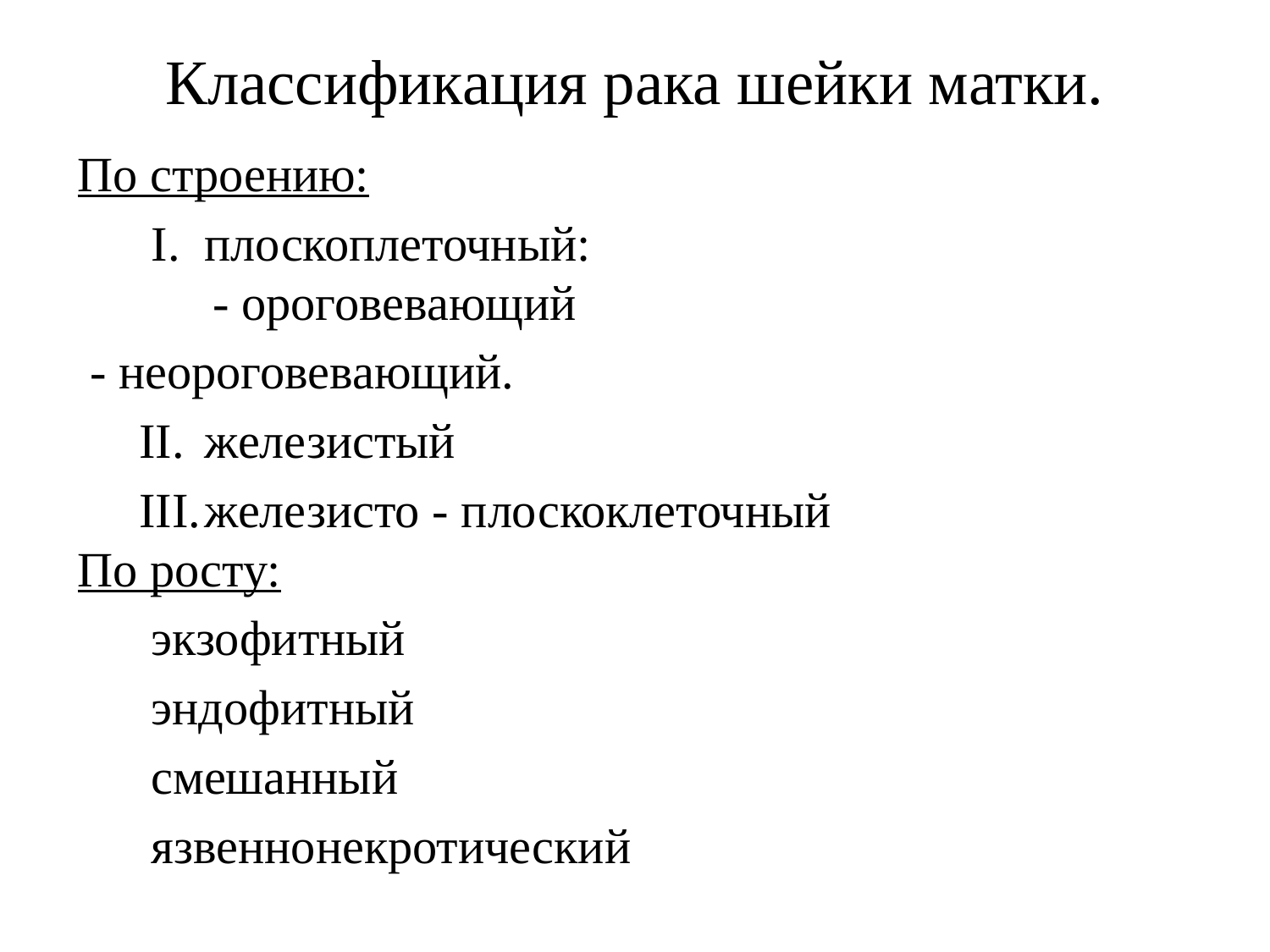

# Классификация рака шейки матки.
По строению:
      I.	плоскоплеточный:                                                             - ороговевающий
 - неороговевающий.
     II.	железистый
     III.	железисто - плоскоклеточный
По росту:
      экзофитный
      эндофитный
      смешанный
      язвеннонекротический